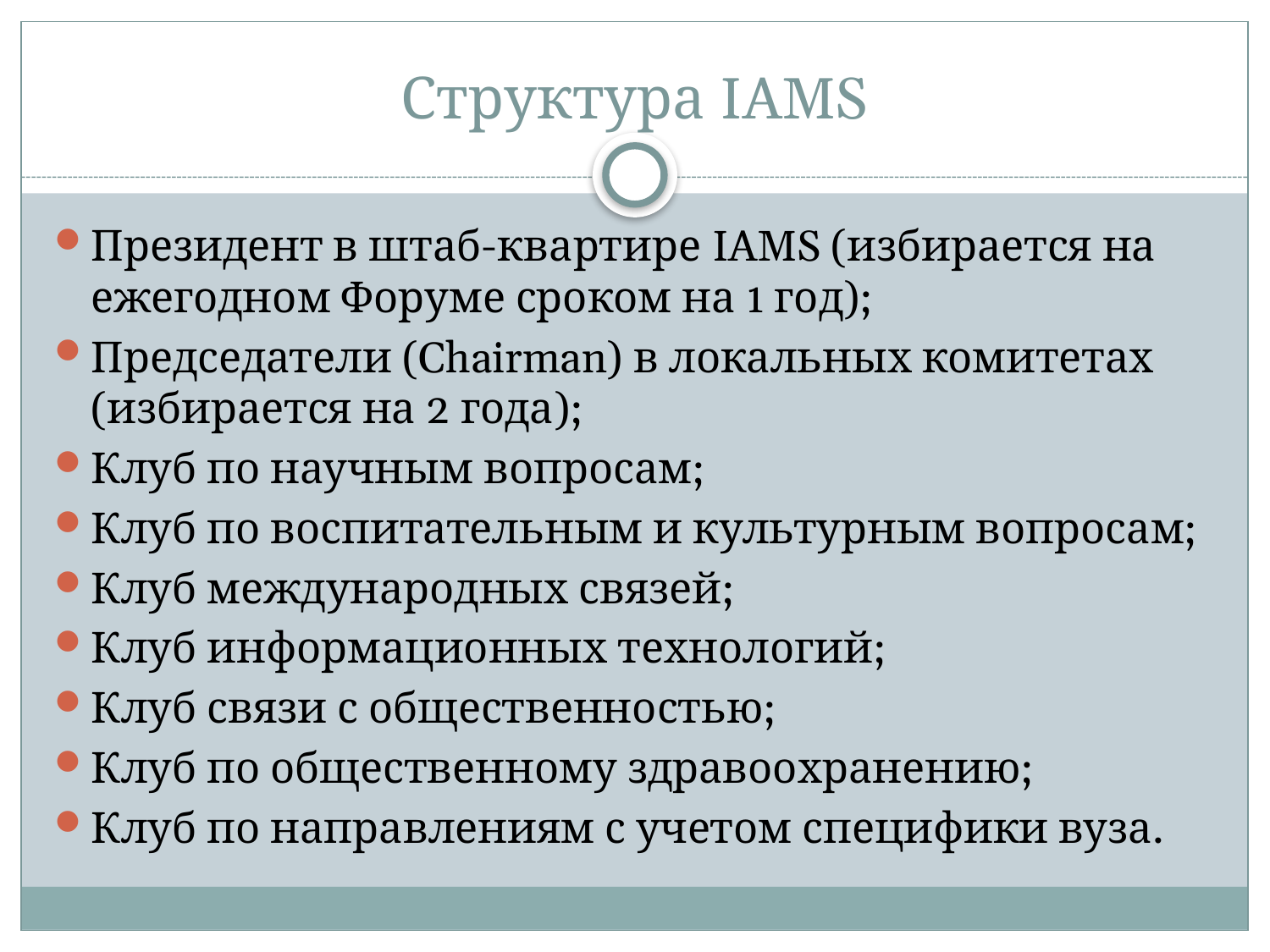

# Структура IAMS
Президент в штаб-квартире IAMS (избирается на ежегодном Форуме сроком на 1 год);
Председатели (Chairman) в локальных комитетах (избирается на 2 года);
Клуб по научным вопросам;
Клуб по воспитательным и культурным вопросам;
Клуб международных связей;
Клуб информационных технологий;
Клуб связи с общественностью;
Клуб по общественному здравоохранению;
Клуб по направлениям с учетом специфики вуза.